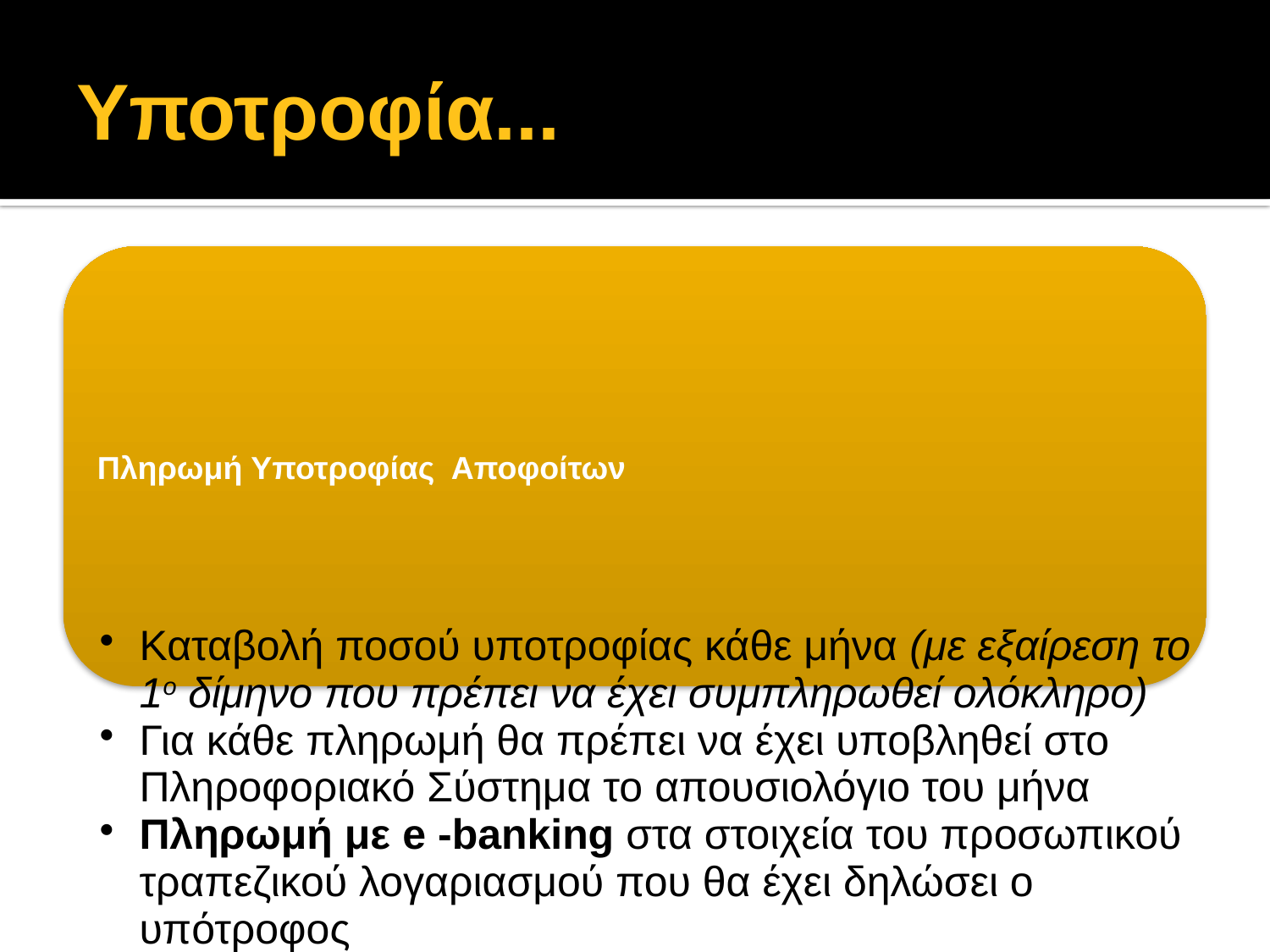

# Υποτροφία...
Πληρωμή Υποτροφίας  Αποφοίτων
Καταβολή ποσού υποτροφίας κάθε μήνα (με εξαίρεση το 1ο δίμηνο που πρέπει να έχει συμπληρωθεί ολόκληρο)
Για κάθε πληρωμή θα πρέπει να έχει υποβληθεί στο Πληροφοριακό Σύστημα το απουσιολόγιο του μήνα
Πληρωμή με e -banking στα στοιχεία του προσωπικού τραπεζικού λογαριασμού που θα έχει δηλώσει ο υπότροφος